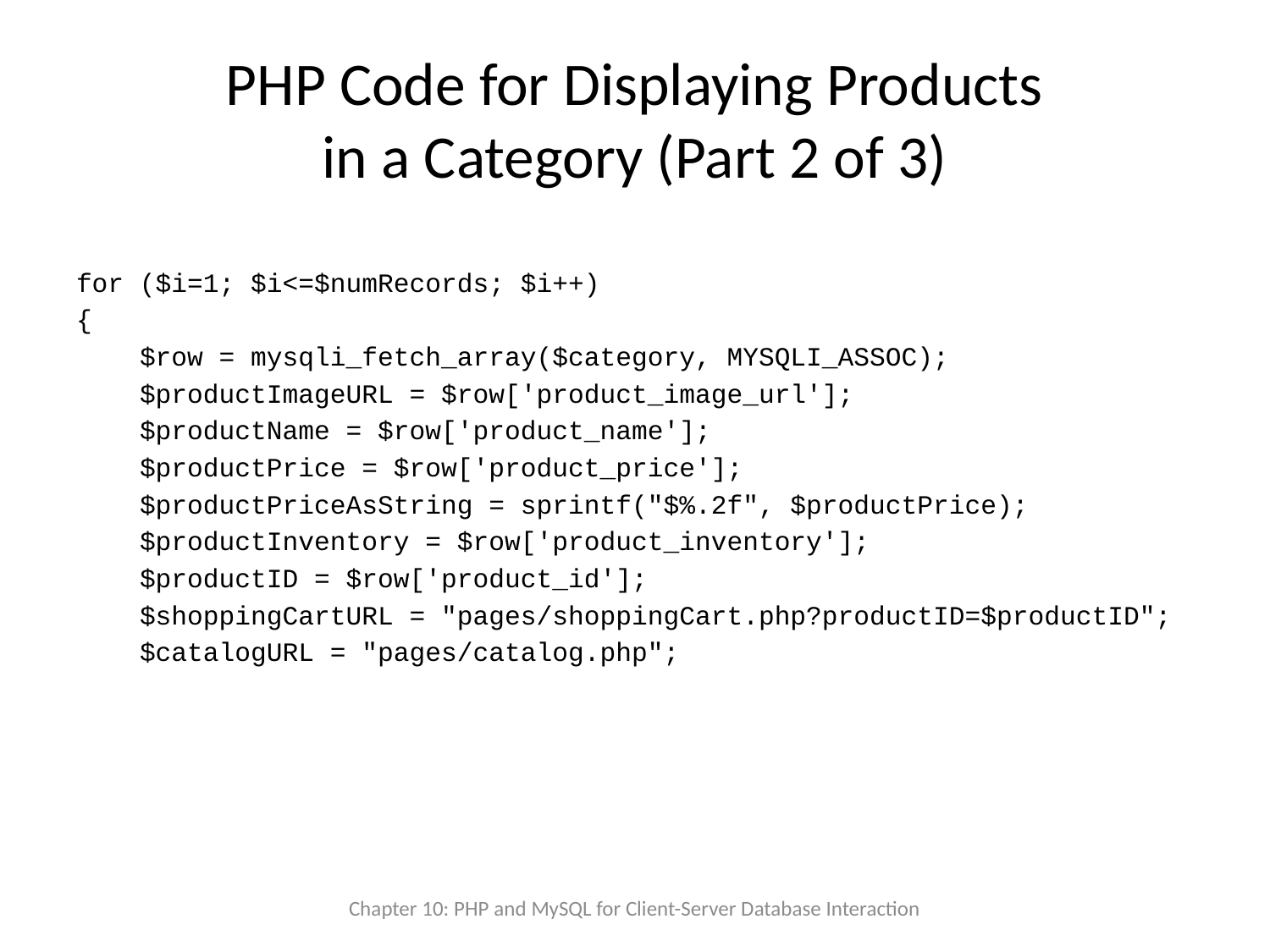

# PHP Code for Displaying Products in a Category (Part 2 of 3)

for ($i=1; $i<=$numRecords; $i++)
{
    $row = mysqli_fetch_array($category, MYSQLI_ASSOC);
    $productImageURL = $row['product_image_url'];
    $productName = $row['product_name'];
    $productPrice = $row['product_price'];
    $productPriceAsString = sprintf("$%.2f", $productPrice);
    $productInventory = $row['product_inventory'];
    $productID = $row['product_id'];
    $shoppingCartURL = "pages/shoppingCart.php?productID=$productID";
    $catalogURL = "pages/catalog.php";

Chapter 10: PHP and MySQL for Client-Server Database Interaction